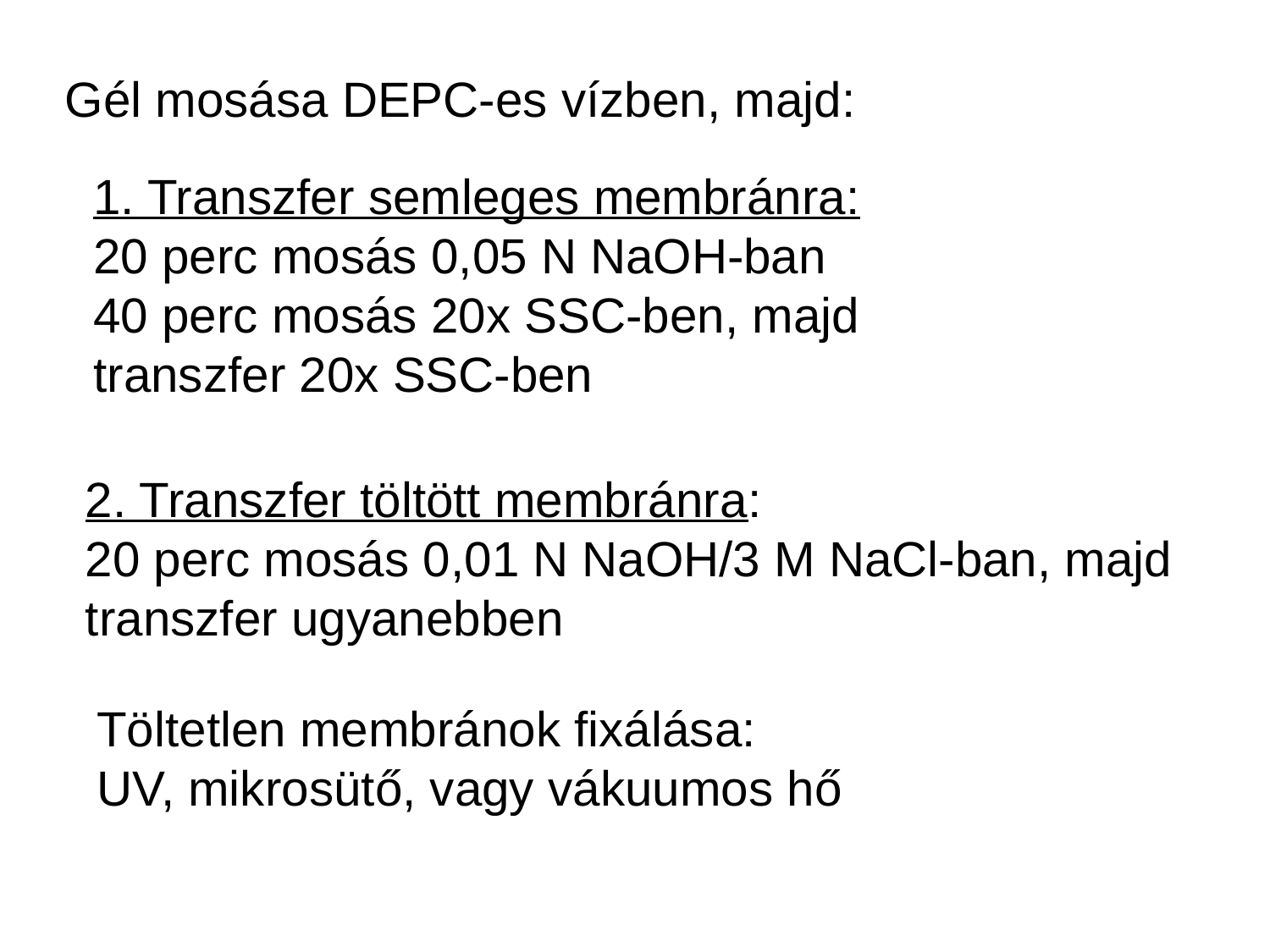

Gél mosása DEPC-es vízben, majd:
1. Transzfer semleges membránra:
20 perc mosás 0,05 N NaOH-ban
40 perc mosás 20x SSC-ben, majd
transzfer 20x SSC-ben
2. Transzfer töltött membránra:
20 perc mosás 0,01 N NaOH/3 M NaCl-ban, majd
transzfer ugyanebben
Töltetlen membránok fixálása:
UV, mikrosütő, vagy vákuumos hő